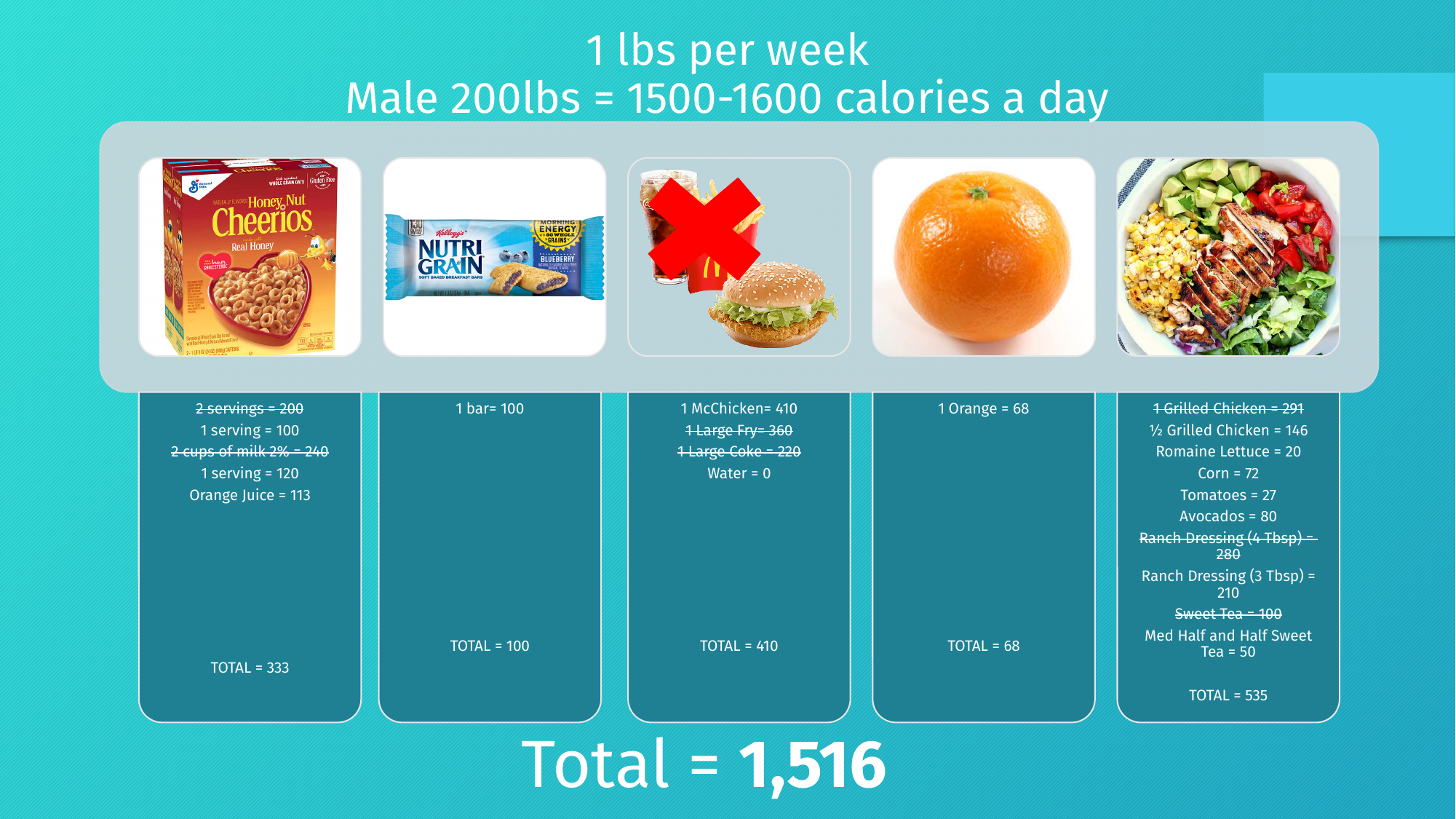

1 lbs per week
Male 200lbs = 1500-1600 calories a day
2 servings = 200
1 serving = 100
2 cups of milk 2% = 240
1 serving = 120
Orange Juice = 113

TOTAL = 333
1 bar= 100

TOTAL = 100
1 McChicken= 410
1 Large Fry= 360
1 Large Coke = 220
Water = 0

TOTAL = 410
1 Orange = 68

TOTAL = 68
1 Grilled Chicken = 291
½ Grilled Chicken = 146
Romaine Lettuce = 20
Corn = 72
Tomatoes = 27
Avocados = 80
Ranch Dressing (4 Tbsp) =  280
Ranch Dressing (3 Tbsp) = 210
Sweet Tea = 100
Med Half and Half Sweet Tea = 50

TOTAL = 535

Total = 1,516